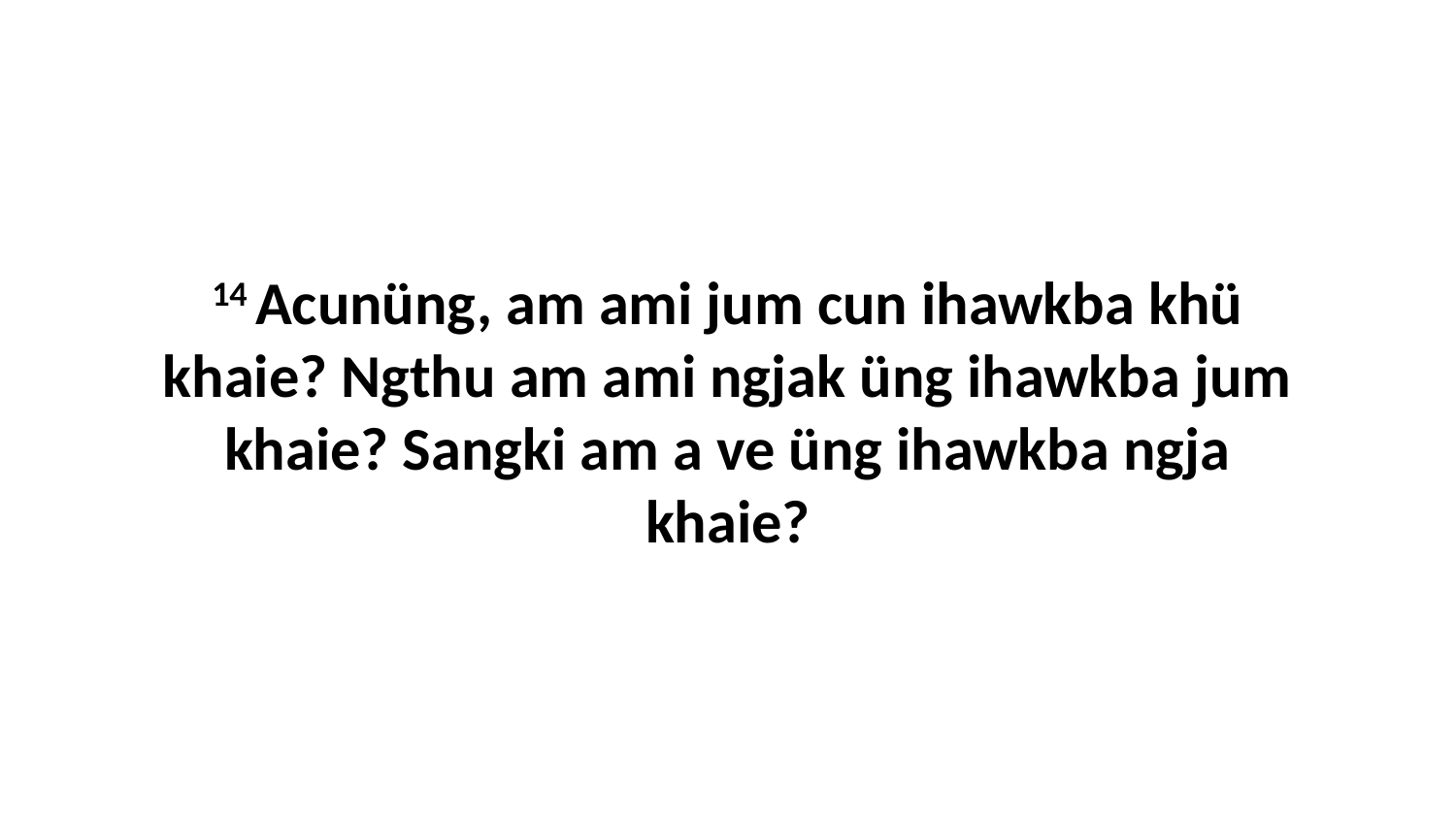

14 Acunüng, am ami jum cun ihawkba khü khaie? Ngthu am ami ngjak üng ihawkba jum khaie? Sangki am a ve üng ihawkba ngja khaie?